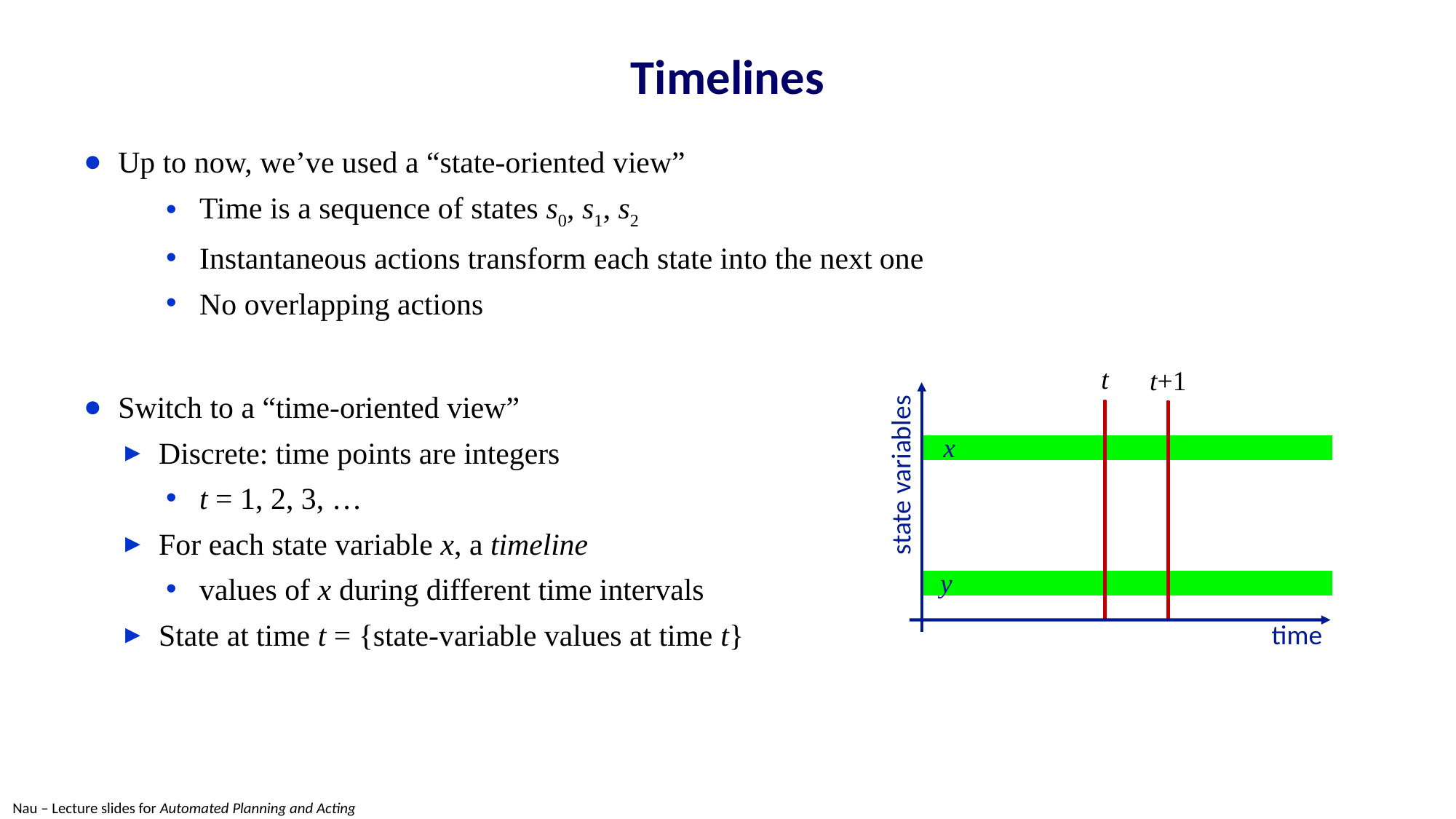

# Timelines
Up to now, we’ve used a “state-oriented view”
Time is a sequence of states s0, s1, s2
Instantaneous actions transform each state into the next one
No overlapping actions

Switch to a “time-oriented view”
Discrete: time points are integers
t = 1, 2, 3, …
For each state variable x, a timeline
values of x during different time intervals
State at time t = {state-variable values at time t}
t
t+1

 x

state variables
 y

time